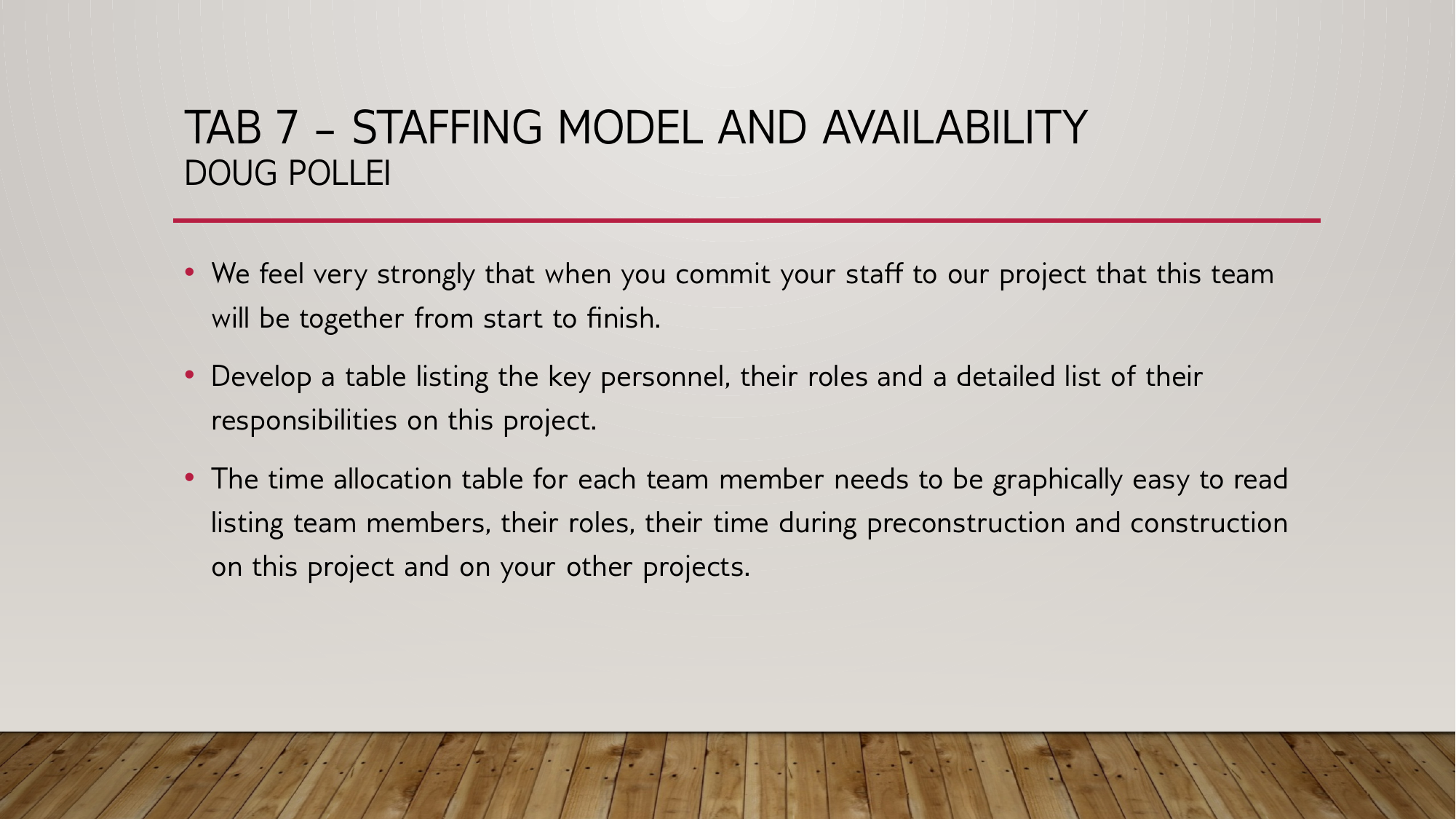

# Tab 7 – Staffing model and availability Doug Pollei
We feel very strongly that when you commit your staff to our project that this team will be together from start to finish.
Develop a table listing the key personnel, their roles and a detailed list of their responsibilities on this project.
The time allocation table for each team member needs to be graphically easy to read listing team members, their roles, their time during preconstruction and construction on this project and on your other projects.